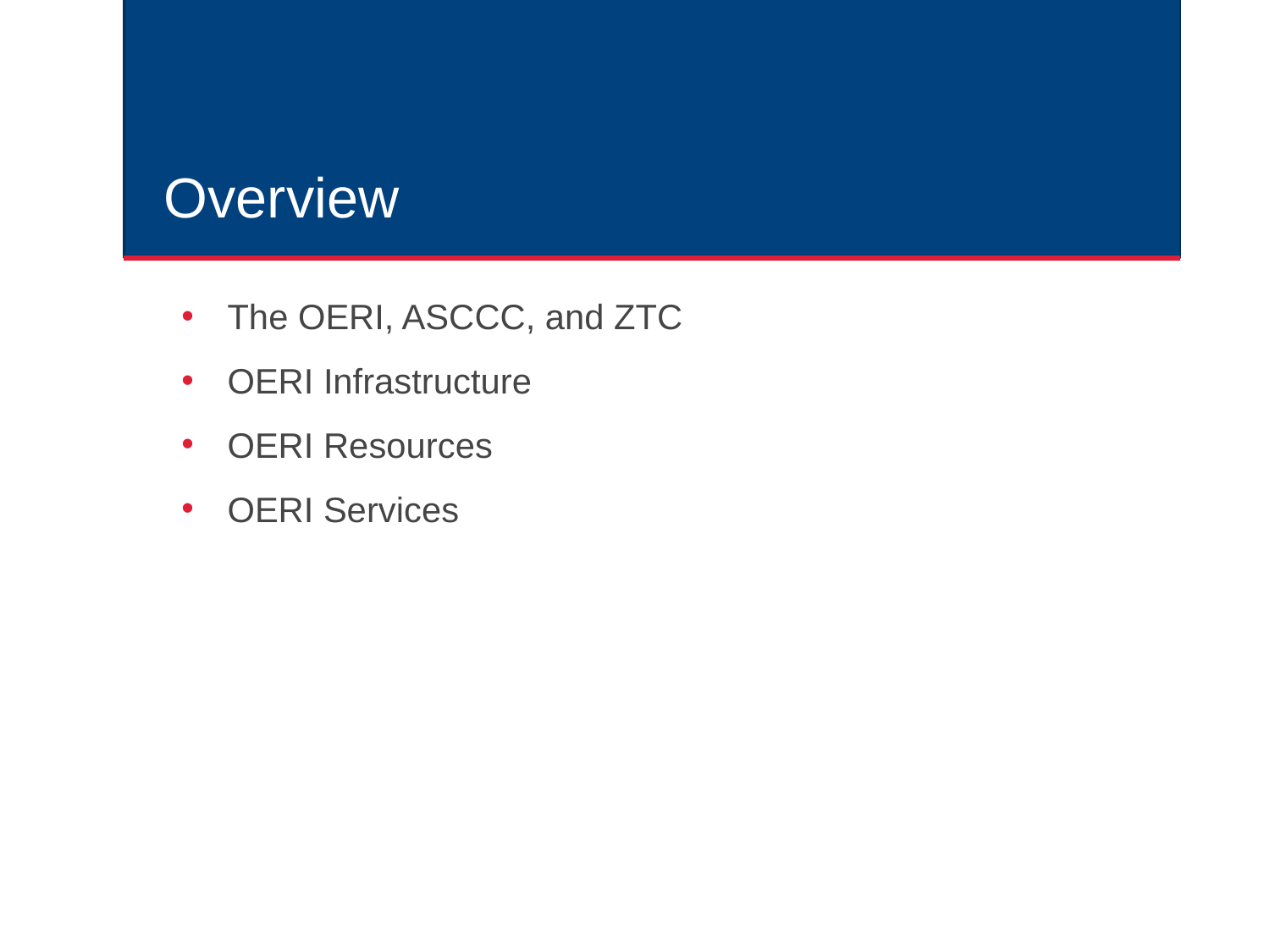

# Overview
The OERI, ASCCC, and ZTC
OERI Infrastructure
OERI Resources
OERI Services